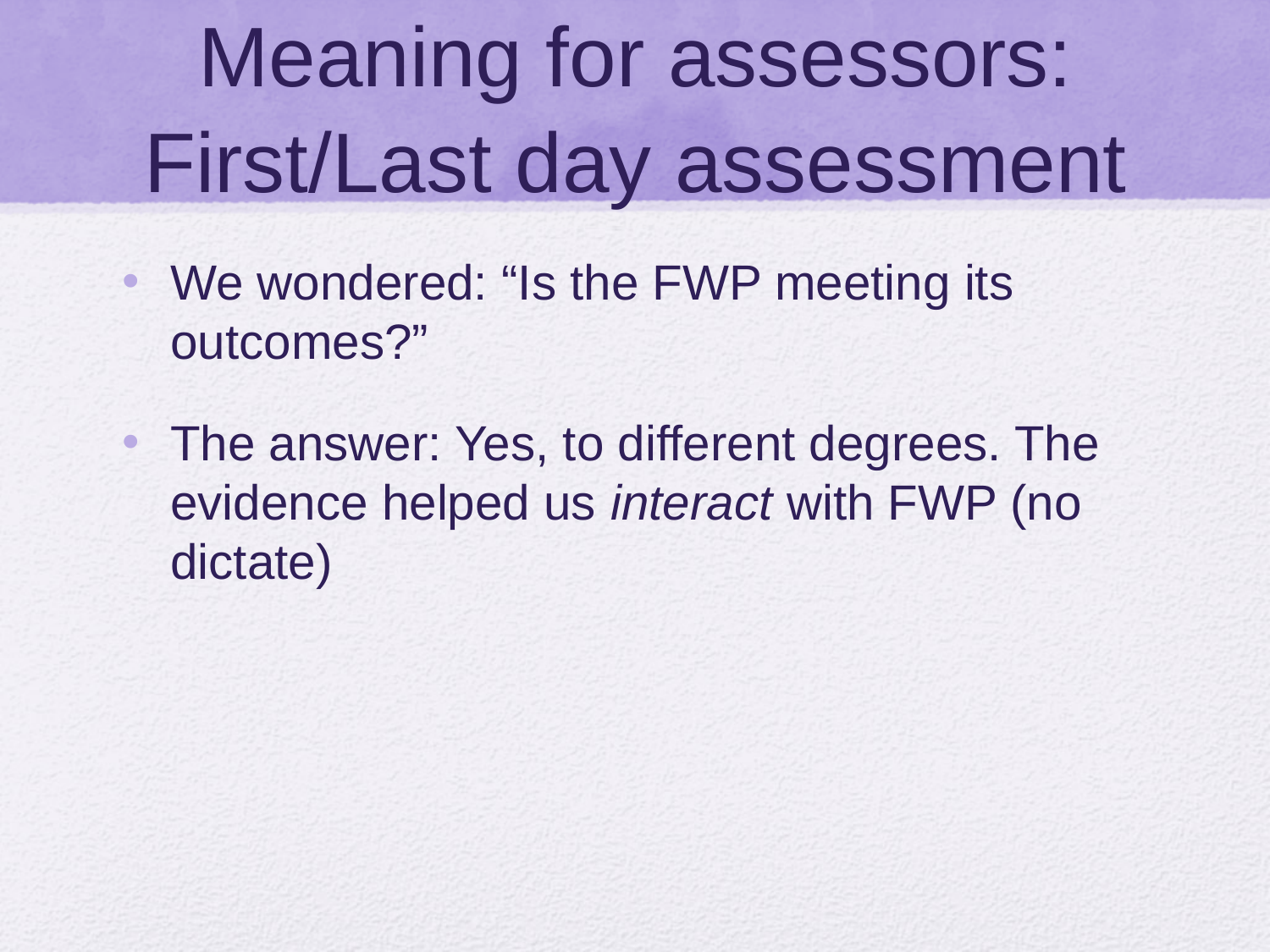

# Meaning for assessors: First/Last day assessment
We wondered: “Is the FWP meeting its outcomes?”
The answer: Yes, to different degrees. The evidence helped us interact with FWP (no dictate)